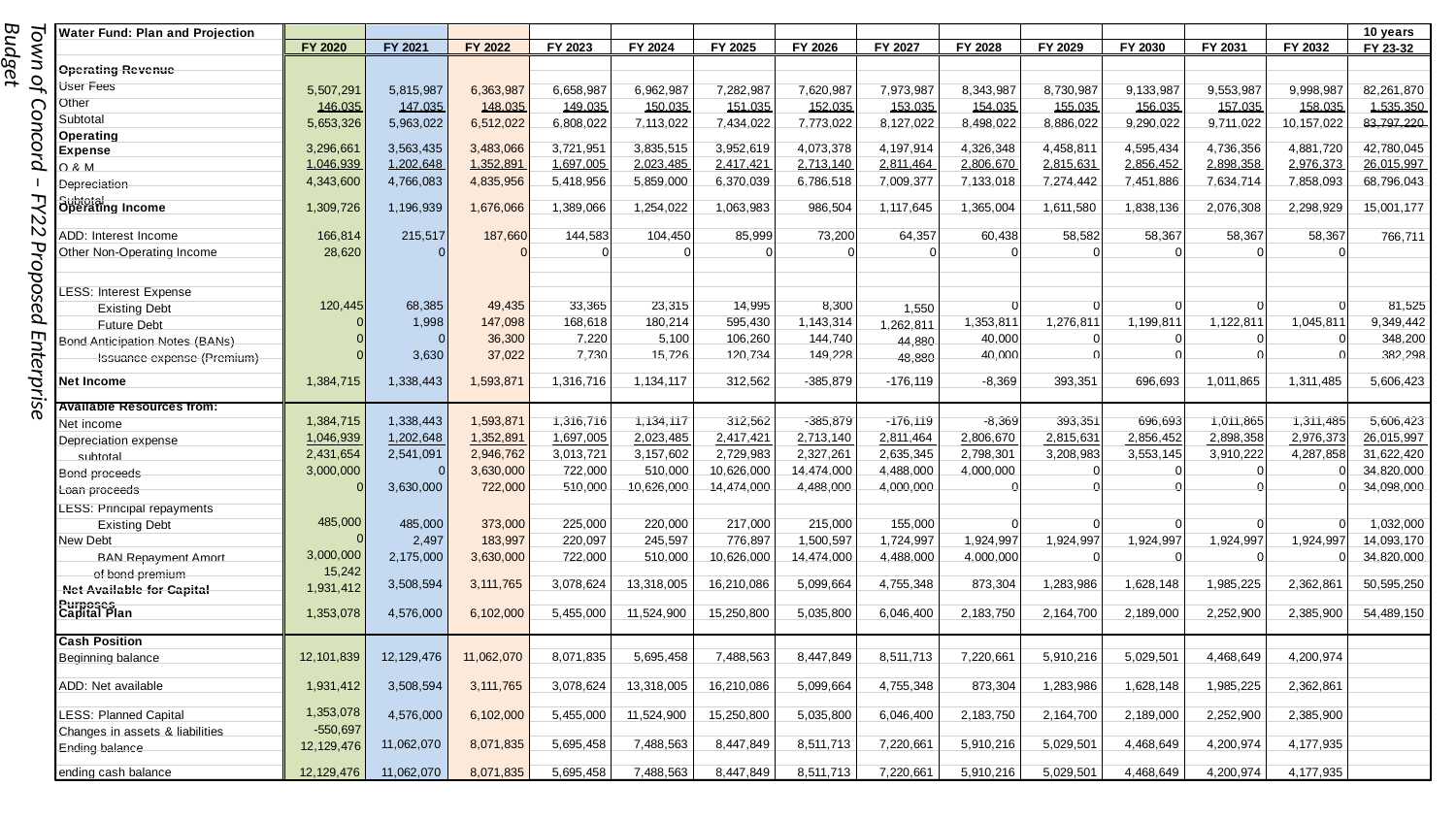

81,525
9,349,442
348,200
382,298
5,606,423
26,015,997
31,622,420
34,820,000
34,098,000
766,711
82,261,870
1,535,350
83,797,220
1,032,000
14,093,170
34,820,000
5,606,423
42,780,045
26,015,997
68,796,043
15,001,177
50,595,250
54,489,150

10 years
FY 23-32

58,367
0
1,311,485
2,976,373
4,287,858
0
0
0
1,924,997
0
0
1,045,811
0
0
9,998,987
158,035
10,157,022
4,881,720
2,976,373
7,858,093
2,362,861
2,385,900
4,200,974
2,362,861
2,385,900
4,177,935
4,177,935
2,298,929
1,311,485

FY 2032

1,011,865
2,898,358
3,910,222
0
0
0
1,924,997
0
58,367
0
0
1,122,811
0
0
9,553,987
157,035
9,711,022
4,736,356
2,898,358
7,634,714
1,985,225
2,252,900
4,468,649
1,985,225
2,252,900
4,200,974
4,200,974
2,076,308
1,011,865

FY 2031

696,693
2,856,452
3,553,145
0
0
0
1,924,997
0
58,367
0
0
1,199,811
0
0
9,133,987
156,035
9,290,022
696,693
4,595,434
2,856,452
7,451,886
1,838,136
1,628,148
2,189,000
5,029,501
1,628,148
2,189,000
4,468,649
4,468,649

FY 2030

0
1,924,997
0
58,582
0
393,351
2,815,631
3,208,983
0
0
0
1,276,811
0
0
8,730,987
155,035
8,886,022
393,351
4,458,811
2,815,631
7,274,442
1,611,580
1,283,986
2,164,700
5,910,216
1,283,986
2,164,700
5,029,501
5,029,501

FY 2029

60,438
0
0
1,353,811
40,000
40,000
-8,369
2,806,670
2,798,301
4,000,000
0
0
1,924,997
4,000,000
-8,369
8,343,987
154,035
8,498,022
873,304
873,304
4,326,348
2,806,670
7,133,018
1,365,004
2,183,750
7,220,661
2,183,750
5,910,216
5,910,216

FY 2028

64,357
0
1,550
1,262,811
44,880
48,880
-176,119
-176,119
2,811,464
2,635,345
4,488,000
4,000,000
155,000
1,724,997
4,488,000
7,973,987
153,035
8,127,022
4,197,914
2,811,464
7,009,377
4,755,348
6,046,400
8,511,713
4,755,348
6,046,400
7,220,661
7,220,661
1,117,645

FY 2027

73,200
0
8,300
1,143,314
144,740
149,228
7,620,987
152,035
7,773,022
215,000
1,500,597
14,474,000
986,504
-385,879
2,713,140
2,327,261
14,474,000
4,488,000
-385,879
4,073,378
2,713,140
6,786,518
5,099,664
5,035,800
8,447,849
5,099,664
5,035,800
8,511,713
8,511,713

FY 2026

85,999
0
14,995
595,430
106,260
120,734
7,282,987
151,035
7,434,022
312,562
2,417,421
2,729,983
10,626,000
14,474,000
217,000
776,897
10,626,000
312,562
3,952,619
2,417,421
6,370,039
1,063,983
7,488,563
8,447,849
8,447,849
16,210,086
15,250,800
16,210,086
15,250,800

FY 2025

104,450
0
23,315
180,214
5,100
15,726
1,134,117
2,023,485
3,157,602
510,000
10,626,000
220,000
245,597
510,000
6,962,987
150,035
7,113,022
13,318,005
11,524,900
13,318,005
11,524,900
3,835,515
2,023,485
5,859,000
5,695,458
7,488,563
7,488,563
1,254,022
1,134,117

FY 2024

144,583
0
33,365
168,618
7,220
7,730
225,000
220,097
722,000
6,658,987
149,035
6,808,022
1,316,716
1,697,005
3,013,721
722,000
510,000
3,721,951
1,697,005
5,418,956
1,389,066
1,316,716
3,078,624
5,455,000
8,071,835
3,078,624
5,455,000
5,695,458
5,695,458

FY 2023

187,660
0
49,435
147,098
36,300
37,022
1,593,871
1,352,891
2,946,762
3,630,000
722,000
373,000
183,997
3,630,000
6,363,987
148,035
6,512,022
3,483,066
1,352,891
4,835,956
1,676,066
1,593,871
3,111,765
6,102,000
3,111,765
6,102,000
8,071,835
8,071,835
11,062,070

FY 2022

215,517
0
68,385
1,998
0
3,630
1,338,443
1,202,648
2,541,091
0
3,630,000
485,000
2,497
2,175,000
5,815,987
147,035
5,963,022
12,129,476
11,062,070
11,062,070
3,563,435
1,202,648
4,766,083
1,196,939
1,338,443
3,508,594
4,576,000
3,508,594
4,576,000

FY 2021

120,445
0
0
0
1,384,715
1,046,939
2,431,654
3,000,000
0
485,000
0
3,000,000
15,242
1,931,412
166,814
28,620
1,353,078
-550,697
12,129,476
5,507,291
146,035
5,653,326
3,296,661
1,046,939
4,343,600
1,309,726
1,384,715
1,353,078
1,931,412
12,101,839
12,129,476

FY 2020
LESS: Interest Expense Existing Debt Future Debt
Bond Anticipation Notes (BANs) Issuance expense (Premium)

LESS: Principal repayments Existing Debt
New Debt
BAN Repayment Amort of bond premium
Net Available for Capital Purposes
Water Fund: Plan and Projection
LESS: Planned Capital Changes in assets & liabilities Ending balance
Available Resources from:
Net income Depreciation expense
subtotal Bond proceeds Loan proceeds
ADD: Interest Income
Other Non-Operating Income
Operating Revenue
User Fees Other Subtotal
Operating Expense
O & M Depreciation Subtotal
ending cash balance
Operating Income
ADD: Net available
Cash Position
Beginning balance
Capital Plan
Net Income

Town of Concord – FY22 Proposed Enterprise Budget